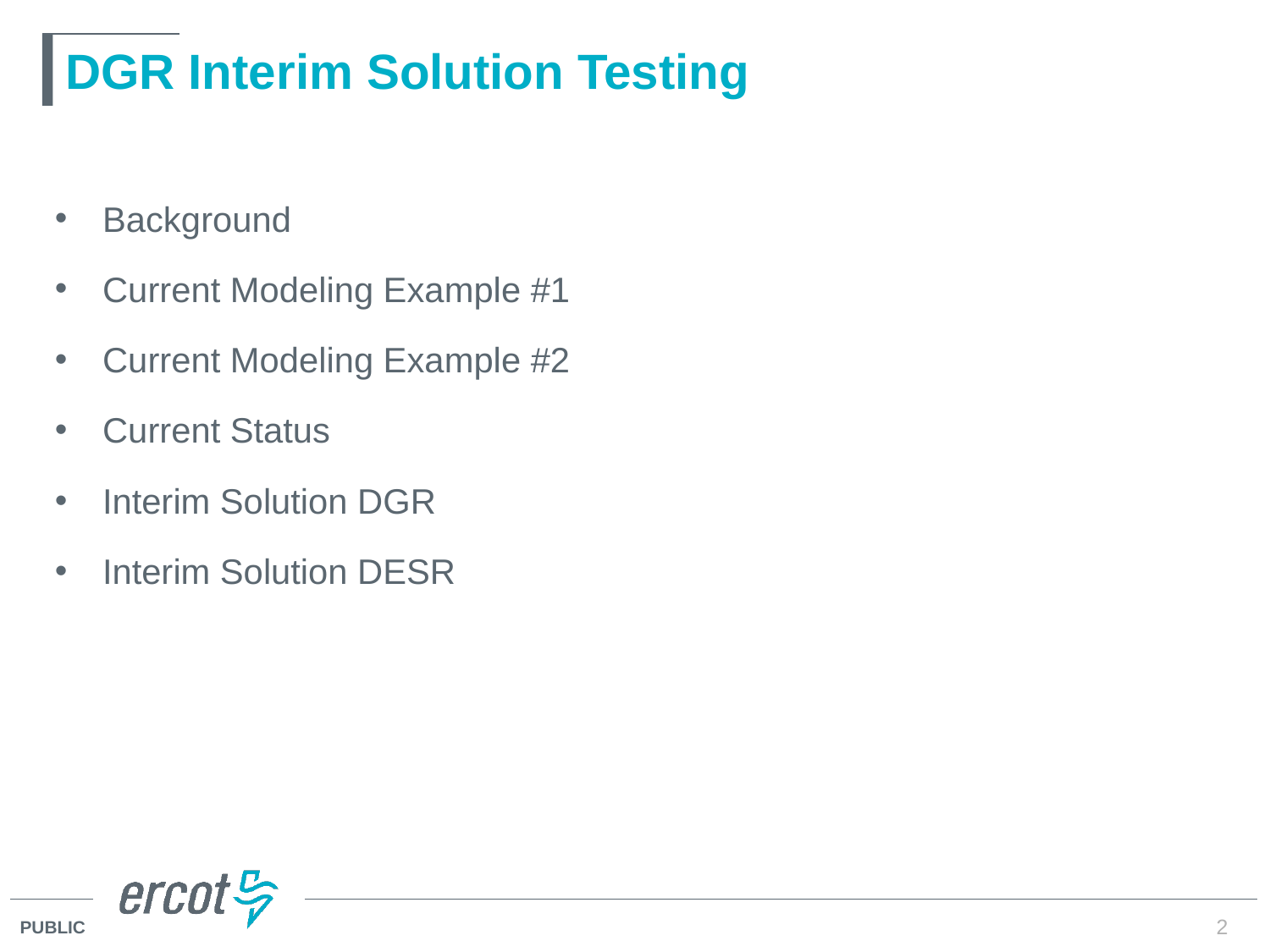

# DGR Interim Solution Testing
Background
Current Modeling Example #1
Current Modeling Example #2
Current Status
Interim Solution DGR
Interim Solution DESR
2